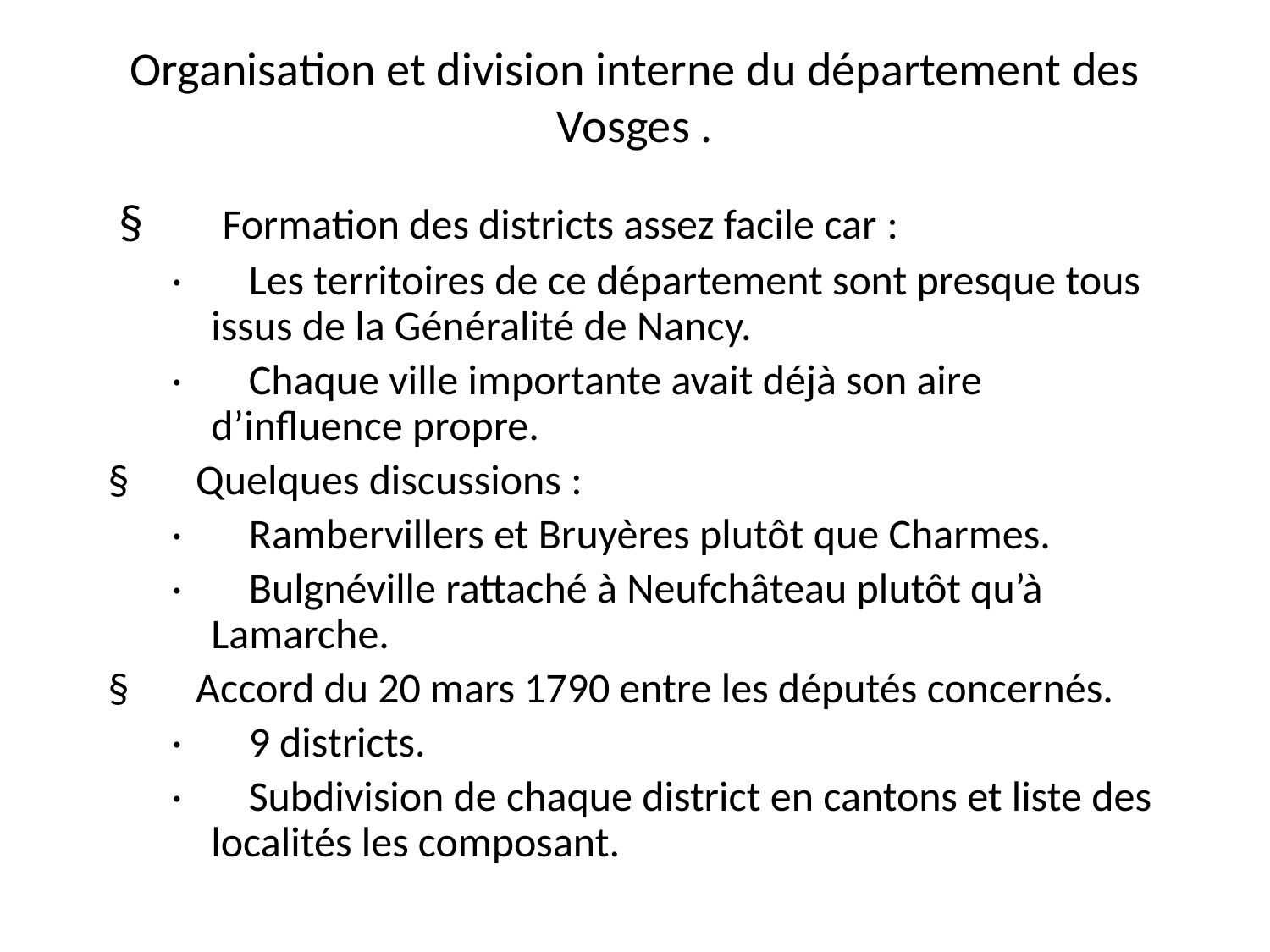

# Organisation et division interne du département des Vosges .
 §       Formation des districts assez facile car :
·       Les territoires de ce département sont presque tous issus de la Généralité de Nancy.
·       Chaque ville importante avait déjà son aire d’influence propre.
§       Quelques discussions :
·       Rambervillers et Bruyères plutôt que Charmes.
·       Bulgnéville rattaché à Neufchâteau plutôt qu’à Lamarche.
§       Accord du 20 mars 1790 entre les députés concernés.
·       9 districts.
·       Subdivision de chaque district en cantons et liste des localités les composant.